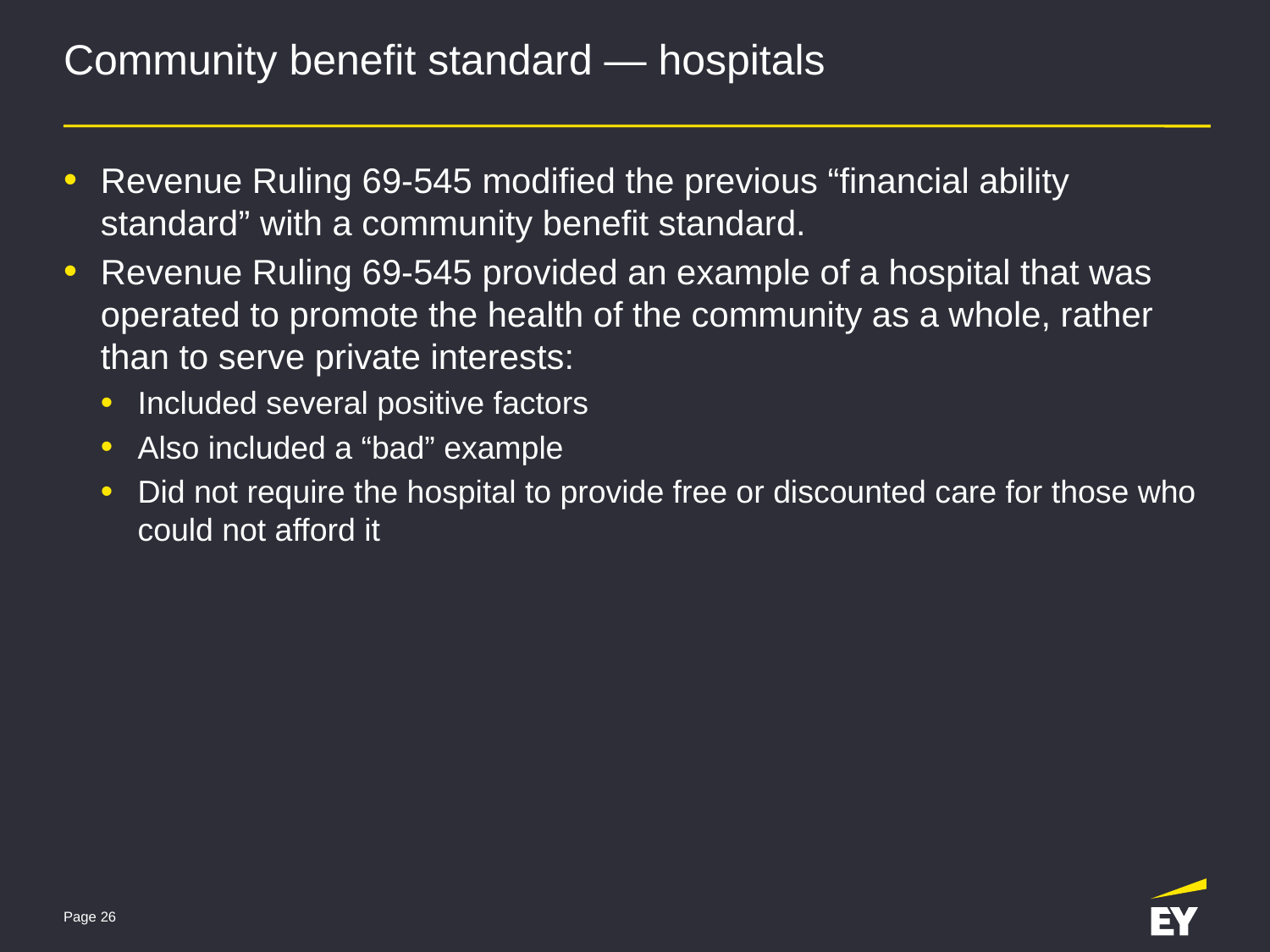

# Community benefit standard — hospitals
Revenue Ruling 69-545 modified the previous “financial ability standard” with a community benefit standard.
Revenue Ruling 69-545 provided an example of a hospital that was operated to promote the health of the community as a whole, rather than to serve private interests:
Included several positive factors
Also included a “bad” example
Did not require the hospital to provide free or discounted care for those who could not afford it